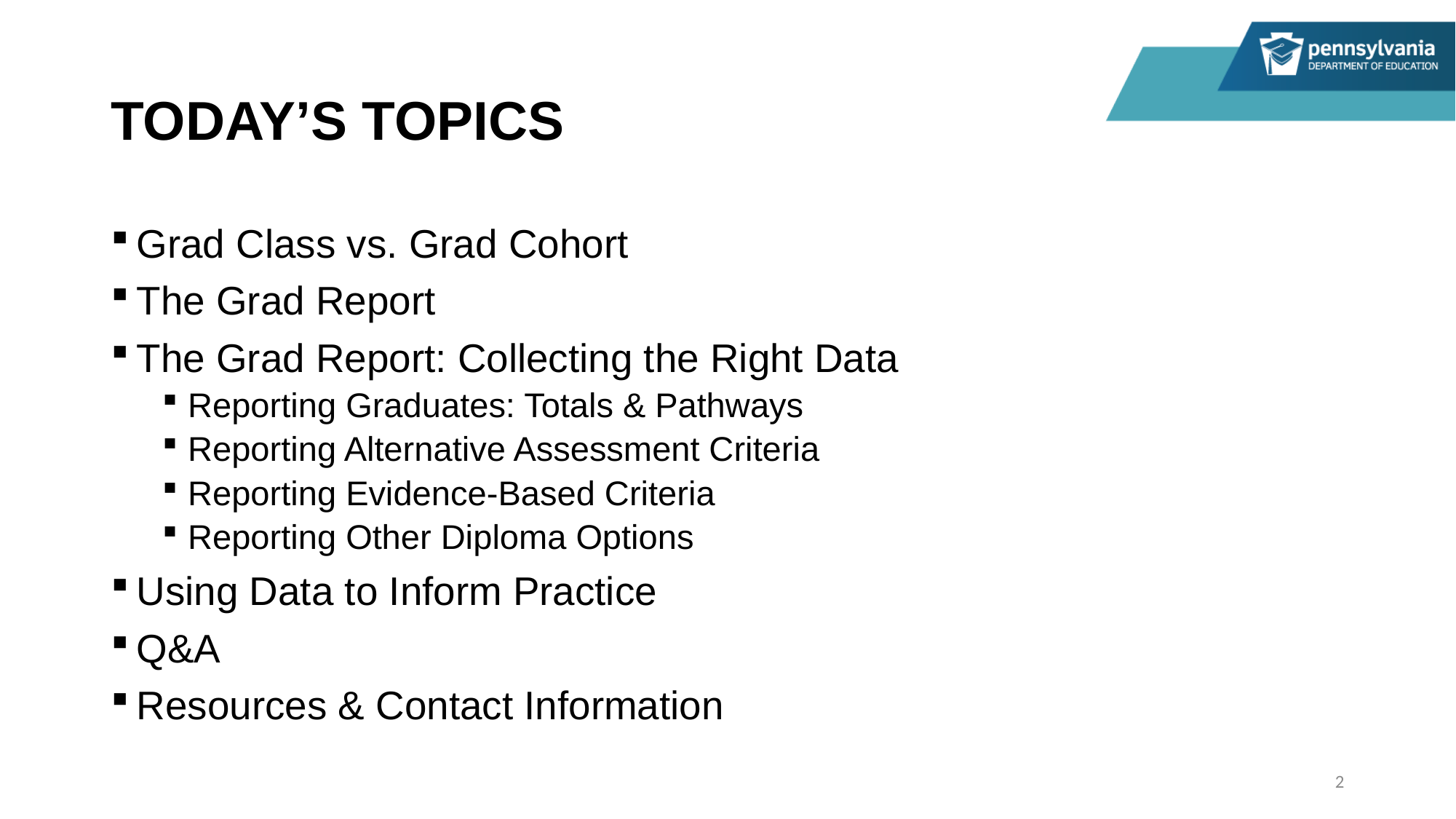

# TODAY’S TOPICS
Grad Class vs. Grad Cohort
The Grad Report
The Grad Report: Collecting the Right Data
Reporting Graduates: Totals & Pathways
Reporting Alternative Assessment Criteria
Reporting Evidence-Based Criteria
Reporting Other Diploma Options
Using Data to Inform Practice
Q&A
Resources & Contact Information

2